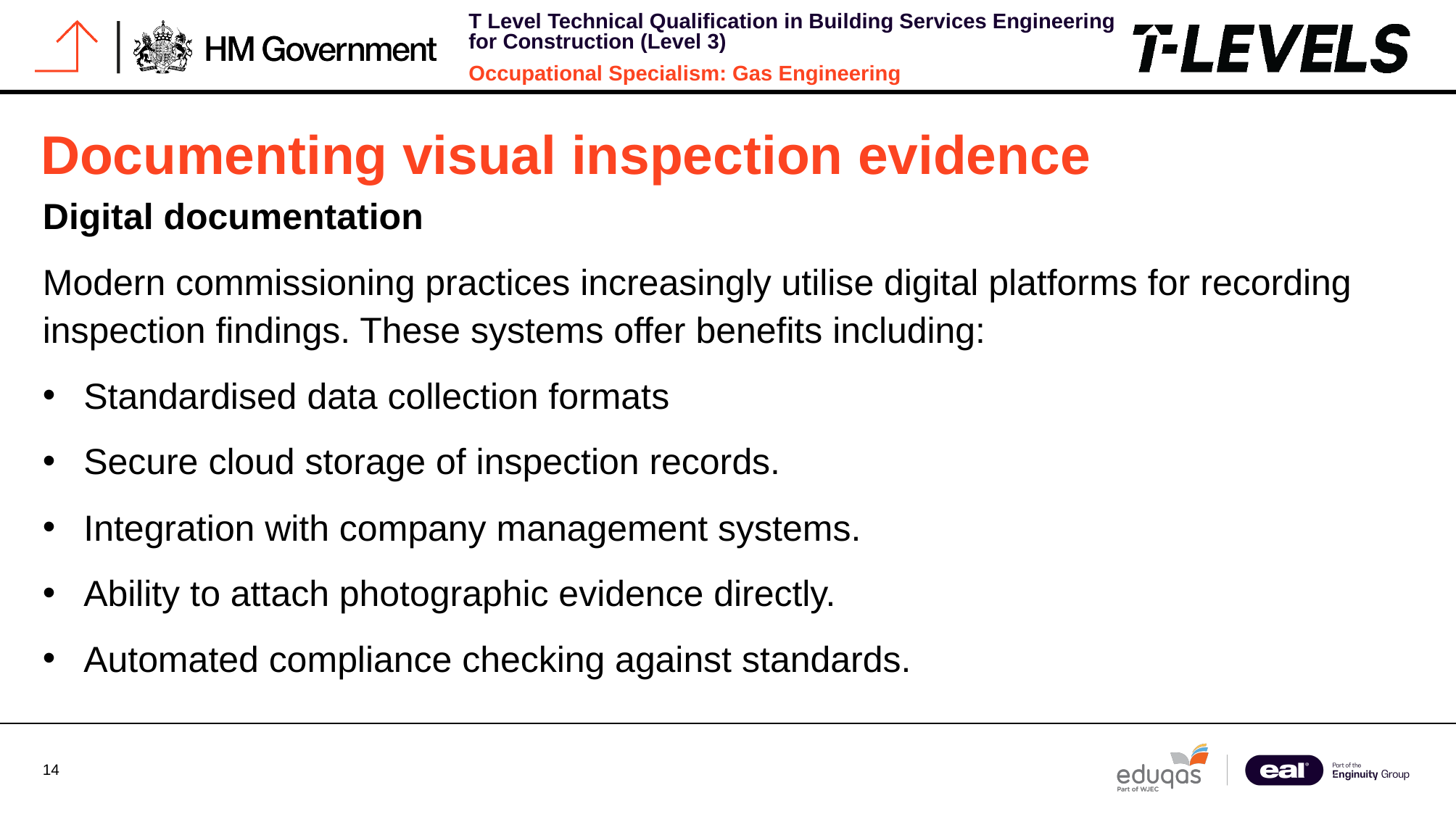

# Documenting visual inspection evidence
Digital documentation
Modern commissioning practices increasingly utilise digital platforms for recording inspection findings. These systems offer benefits including:
Standardised data collection formats
Secure cloud storage of inspection records.
Integration with company management systems.
Ability to attach photographic evidence directly.
Automated compliance checking against standards.